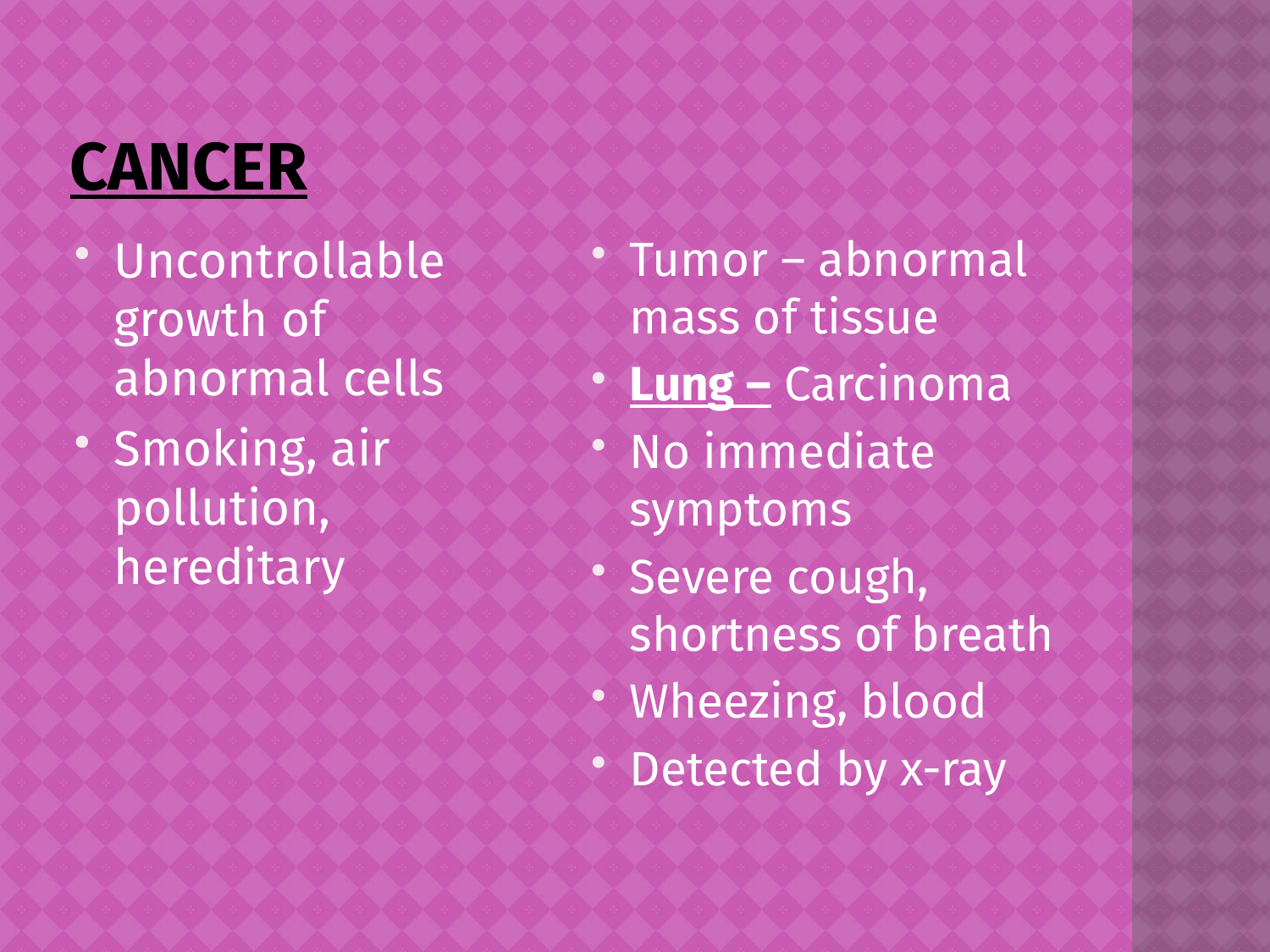

# Cancer
Uncontrollable growth of abnormal cells
Smoking, air pollution, hereditary
Tumor – abnormal mass of tissue
Lung – Carcinoma
No immediate symptoms
Severe cough, shortness of breath
Wheezing, blood
Detected by x-ray